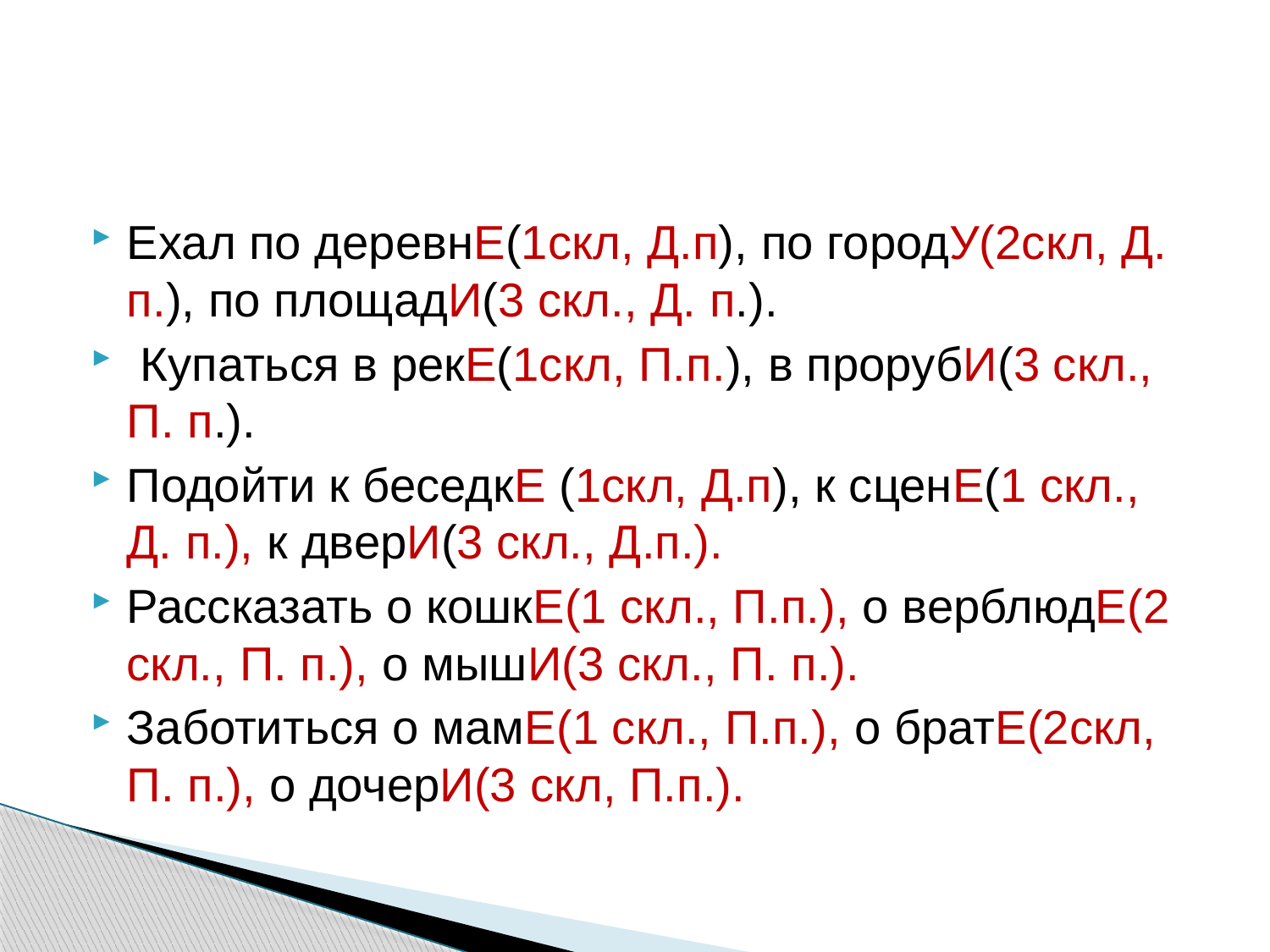

#
Ехал по деревнЕ(1скл, Д.п), по городУ(2скл, Д. п.), по площадИ(3 скл., Д. п.).
 Купаться в рекЕ(1скл, П.п.), в прорубИ(3 скл., П. п.).
Подойти к беседкЕ (1скл, Д.п), к сценЕ(1 скл., Д. п.), к дверИ(3 скл., Д.п.).
Рассказать о кошкЕ(1 скл., П.п.), о верблюдЕ(2 скл., П. п.), о мышИ(3 скл., П. п.).
Заботиться о мамЕ(1 скл., П.п.), о братЕ(2скл, П. п.), о дочерИ(3 скл, П.п.).